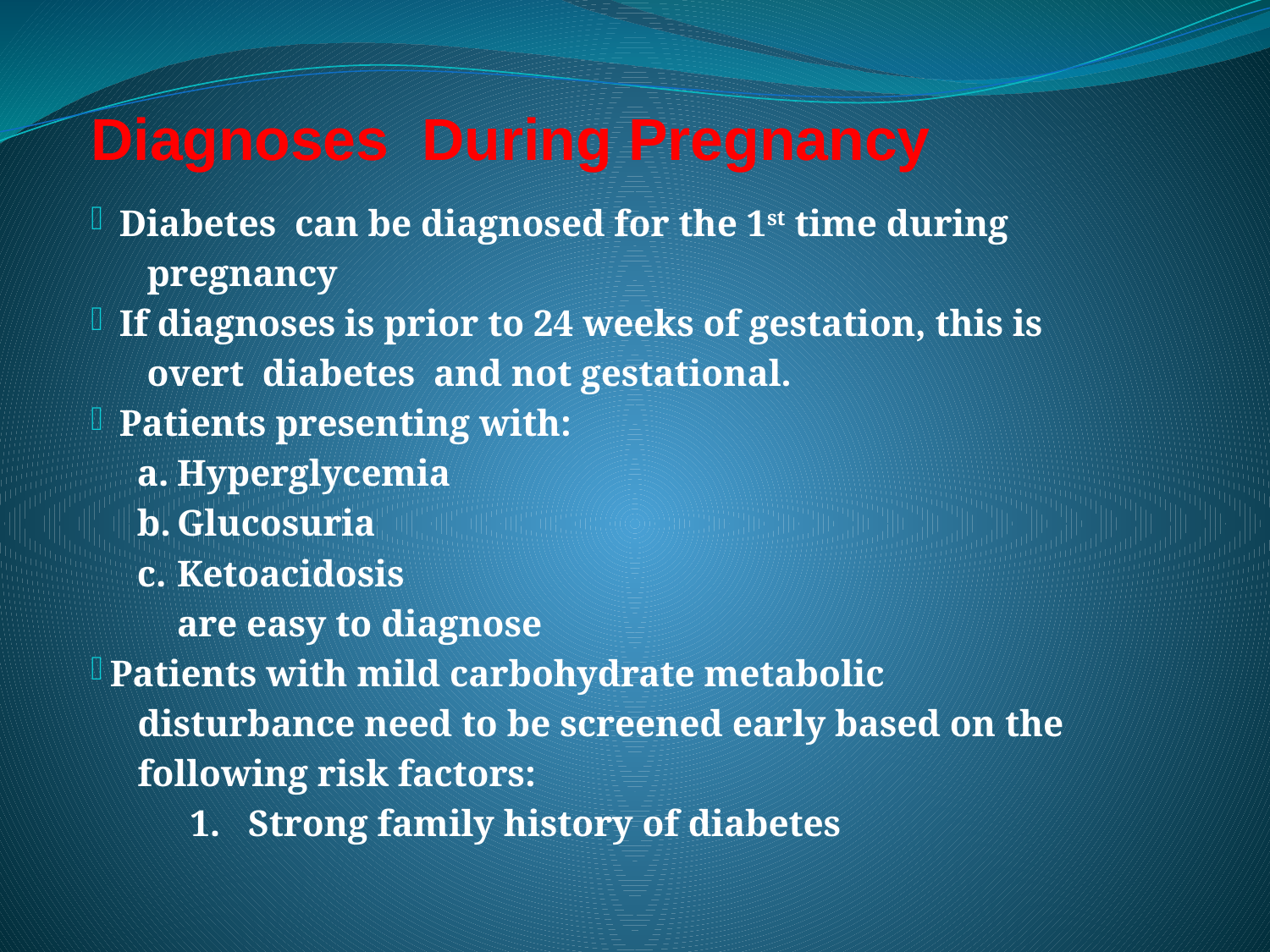

Diagnoses  During Pregnancy

  Diabetes  can be diagnosed for the 1st time during
      pregnancy
  If diagnoses is prior to 24 weeks of gestation, this is
      overt  diabetes  and not gestational.
  Patients presenting with:
a.	Hyperglycemia
b.	Glucosuria
c.	Ketoacidosis
	are easy to diagnose
 Patients with mild carbohydrate metabolic
     disturbance need to be screened early based on the
     following risk factors:
	1.   Strong family history of diabetes